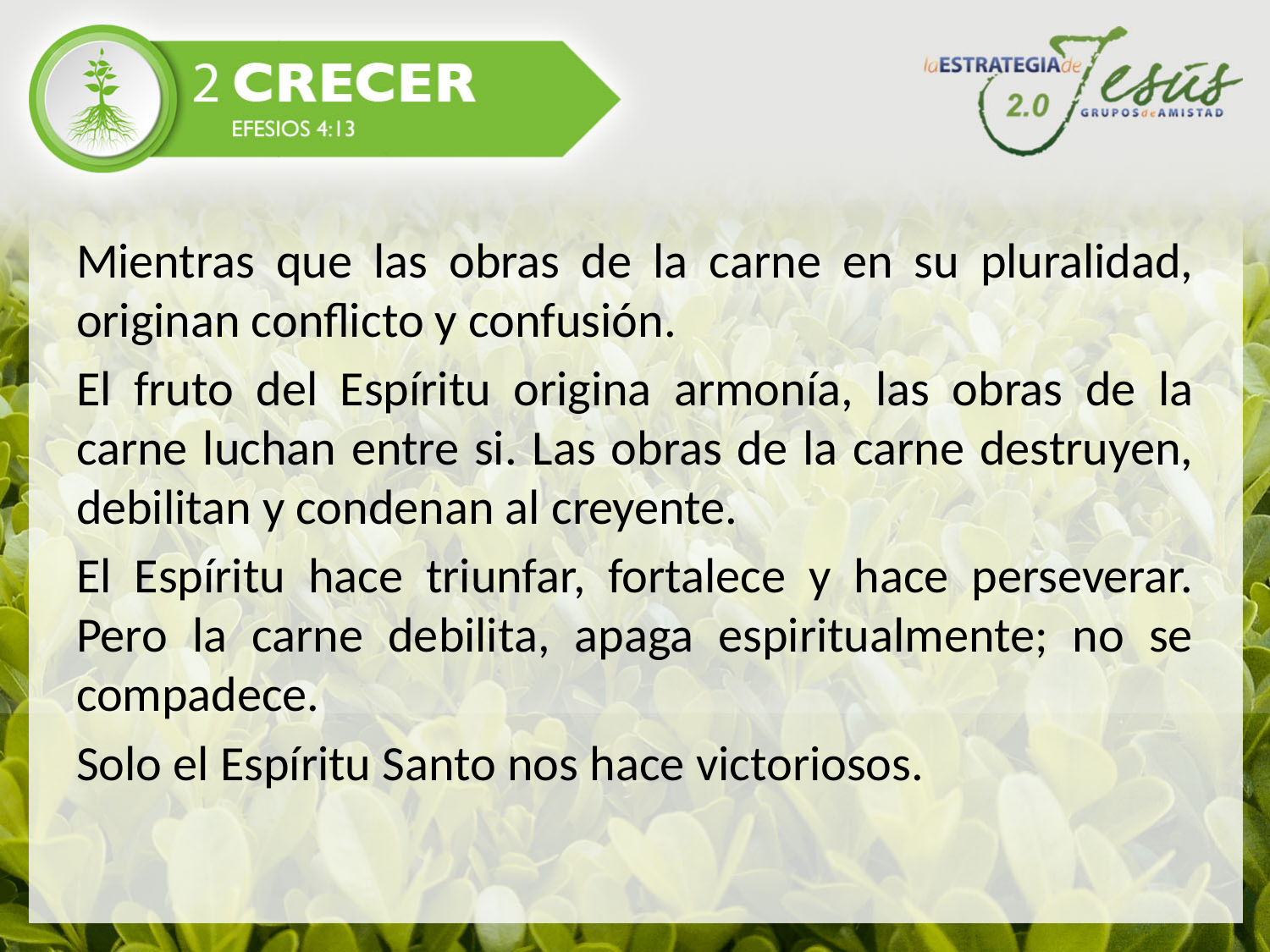

Mientras que las obras de la carne en su pluralidad, originan conflicto y confusión.
El fruto del Espíritu origina armonía, las obras de la carne luchan entre si. Las obras de la carne destruyen, debilitan y condenan al creyente.
El Espíritu hace triunfar, fortalece y hace perseverar. Pero la carne debilita, apaga espiritualmente; no se compadece.
Solo el Espíritu Santo nos hace victoriosos.